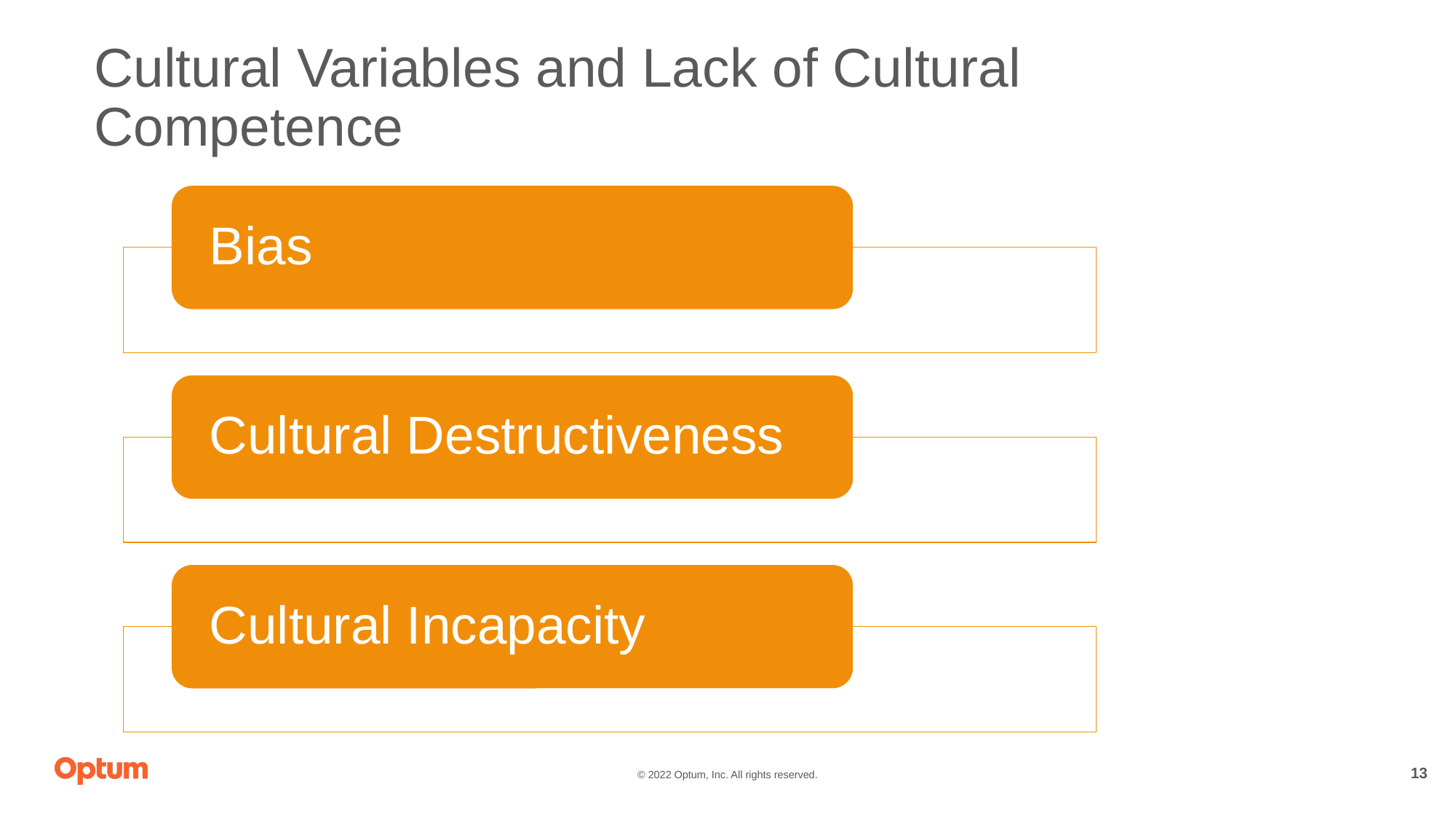

Cultural Variables and Lack of Cultural Competence
Bias
Cultural Destructiveness
Cultural Incapacity